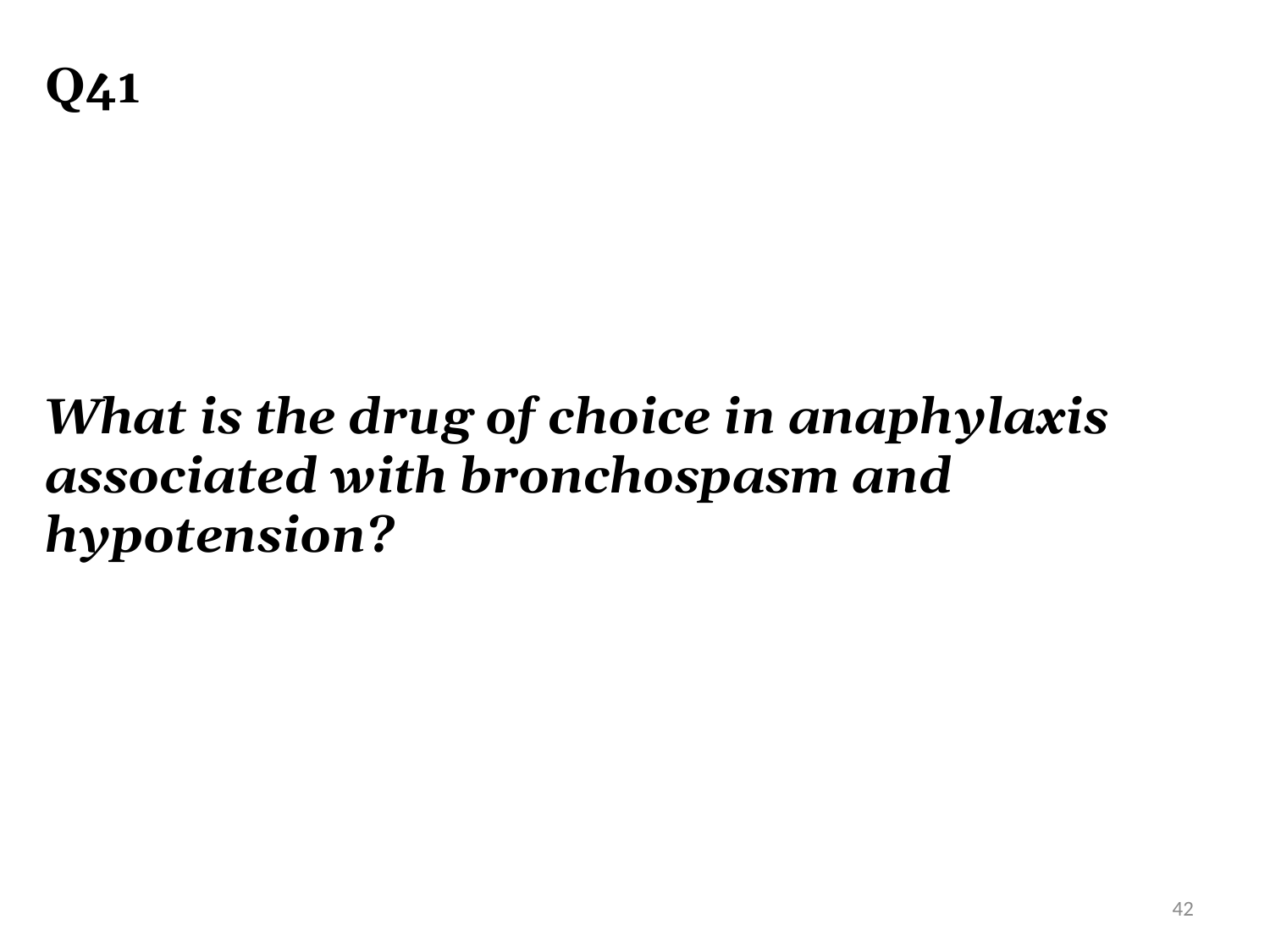

# Q41

What is the drug of choice in anaphylaxis associated with bronchospasm and hypotension?
42